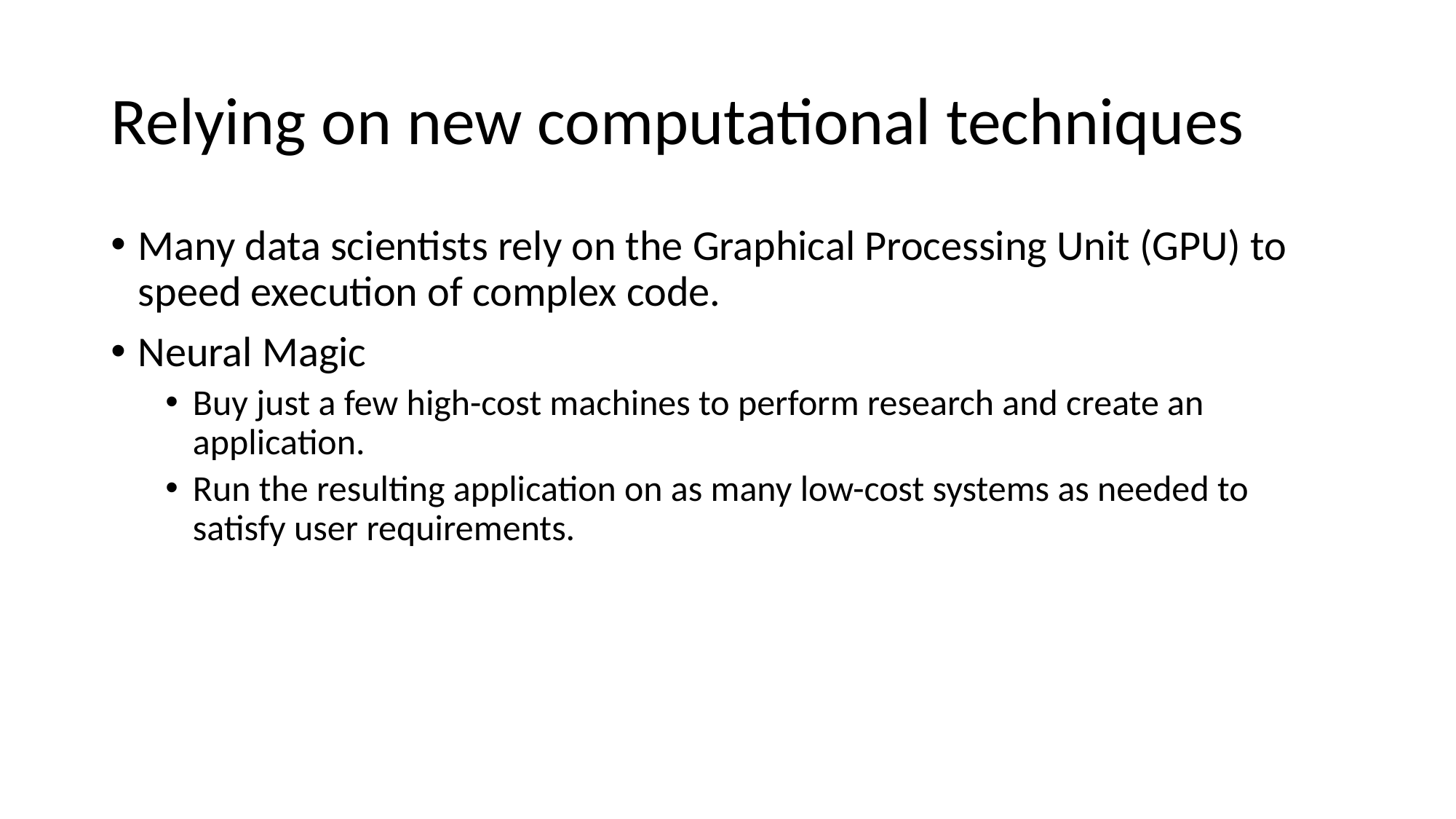

# Relying on new computational techniques
Many data scientists rely on the Graphical Processing Unit (GPU) to speed execution of complex code.
Neural Magic
Buy just a few high-cost machines to perform research and create an application.
Run the resulting application on as many low-cost systems as needed to satisfy user requirements.